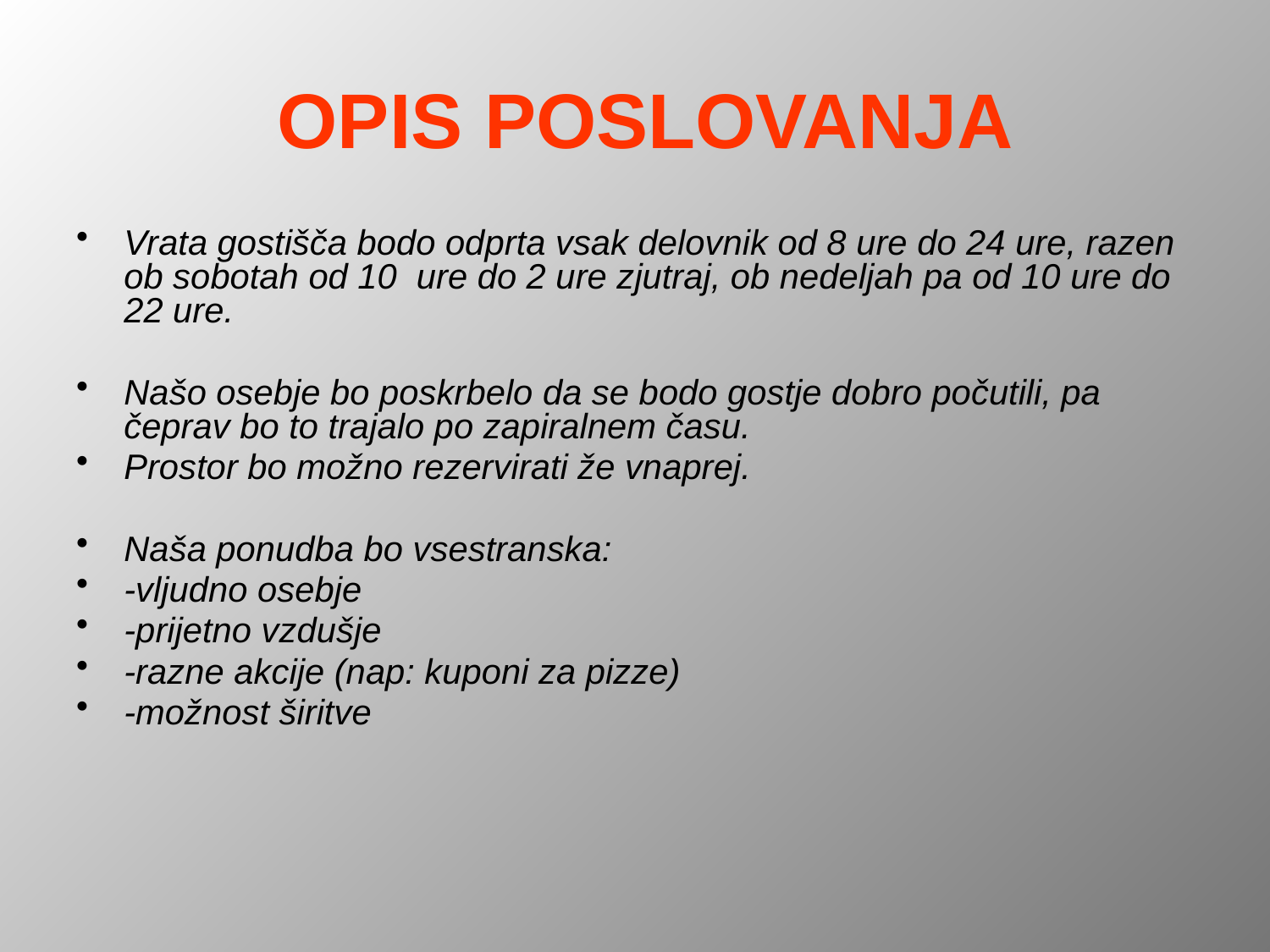

# OPIS POSLOVANJA
Vrata gostišča bodo odprta vsak delovnik od 8 ure do 24 ure, razen ob sobotah od 10  ure do 2 ure zjutraj, ob nedeljah pa od 10 ure do 22 ure.

Našo osebje bo poskrbelo da se bodo gostje dobro počutili, pa čeprav bo to trajalo po zapiralnem času.
Prostor bo možno rezervirati že vnaprej.

Naša ponudba bo vsestranska:
-vljudno osebje
-prijetno vzdušje
-razne akcije (nap: kuponi za pizze)
-možnost širitve